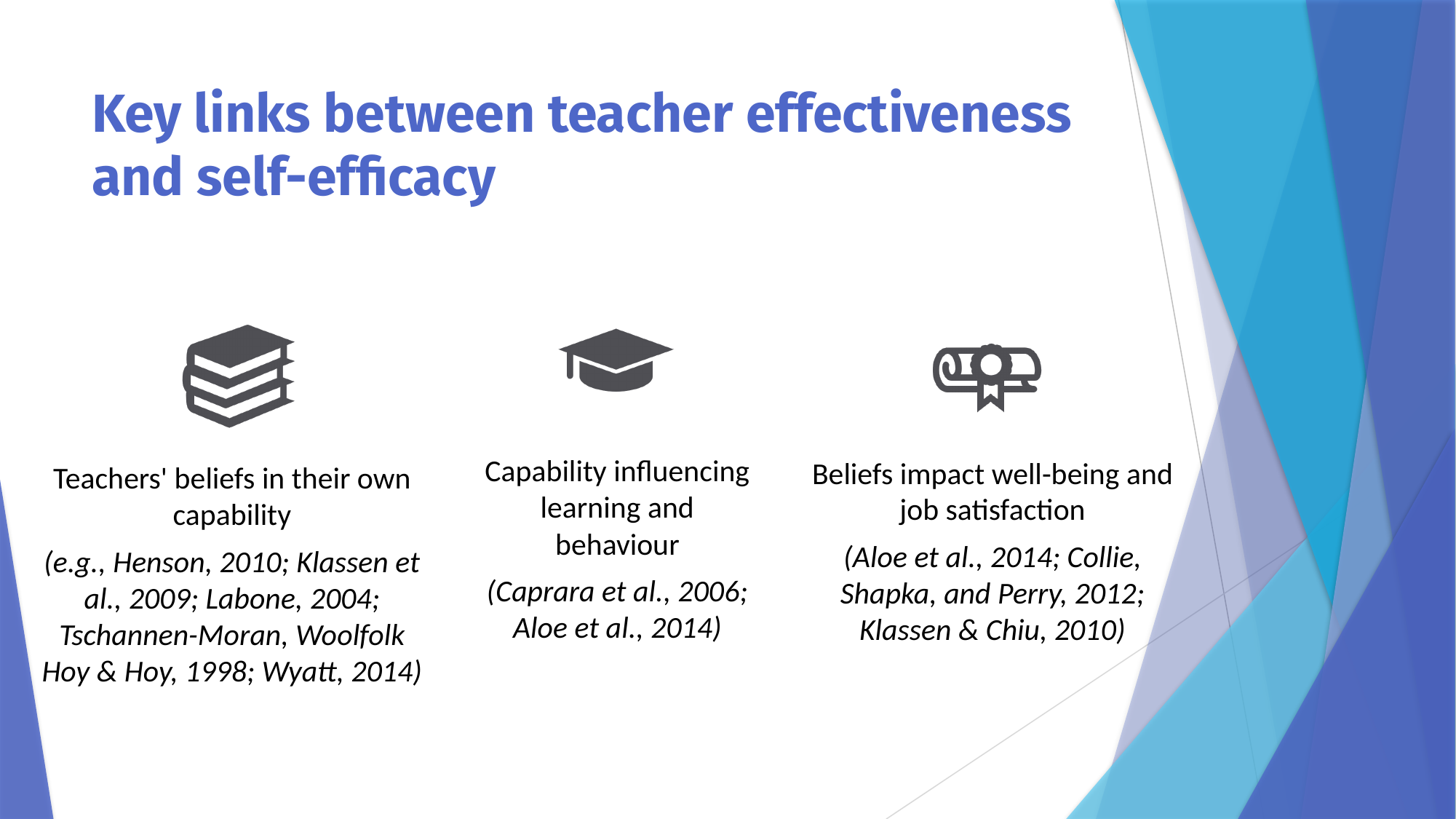

# Key links between teacher effectiveness and self-efficacy
Teachers' beliefs in their own capability
(e.g., Henson, 2010; Klassen et al., 2009; Labone, 2004; Tschannen-Moran, Woolfolk Hoy & Hoy, 1998; Wyatt, 2014)
Capability influencing learning and behaviour
(Caprara et al., 2006; Aloe et al., 2014)
Beliefs impact well-being and job satisfaction
(Aloe et al., 2014; Collie, Shapka, and Perry, 2012; Klassen & Chiu, 2010)